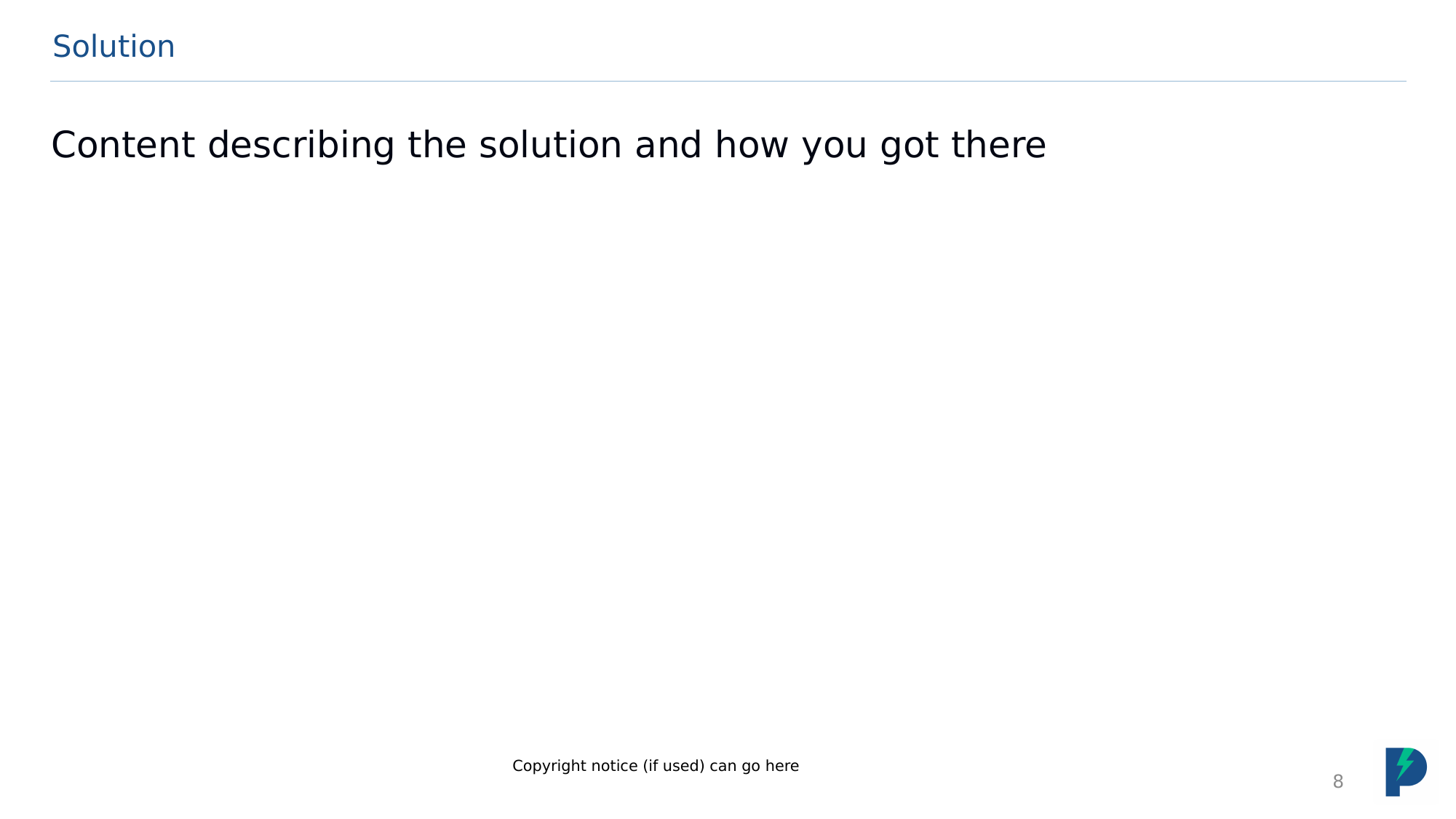

# Solution
Content describing the solution and how you got there
Copyright notice (if used) can go here

8